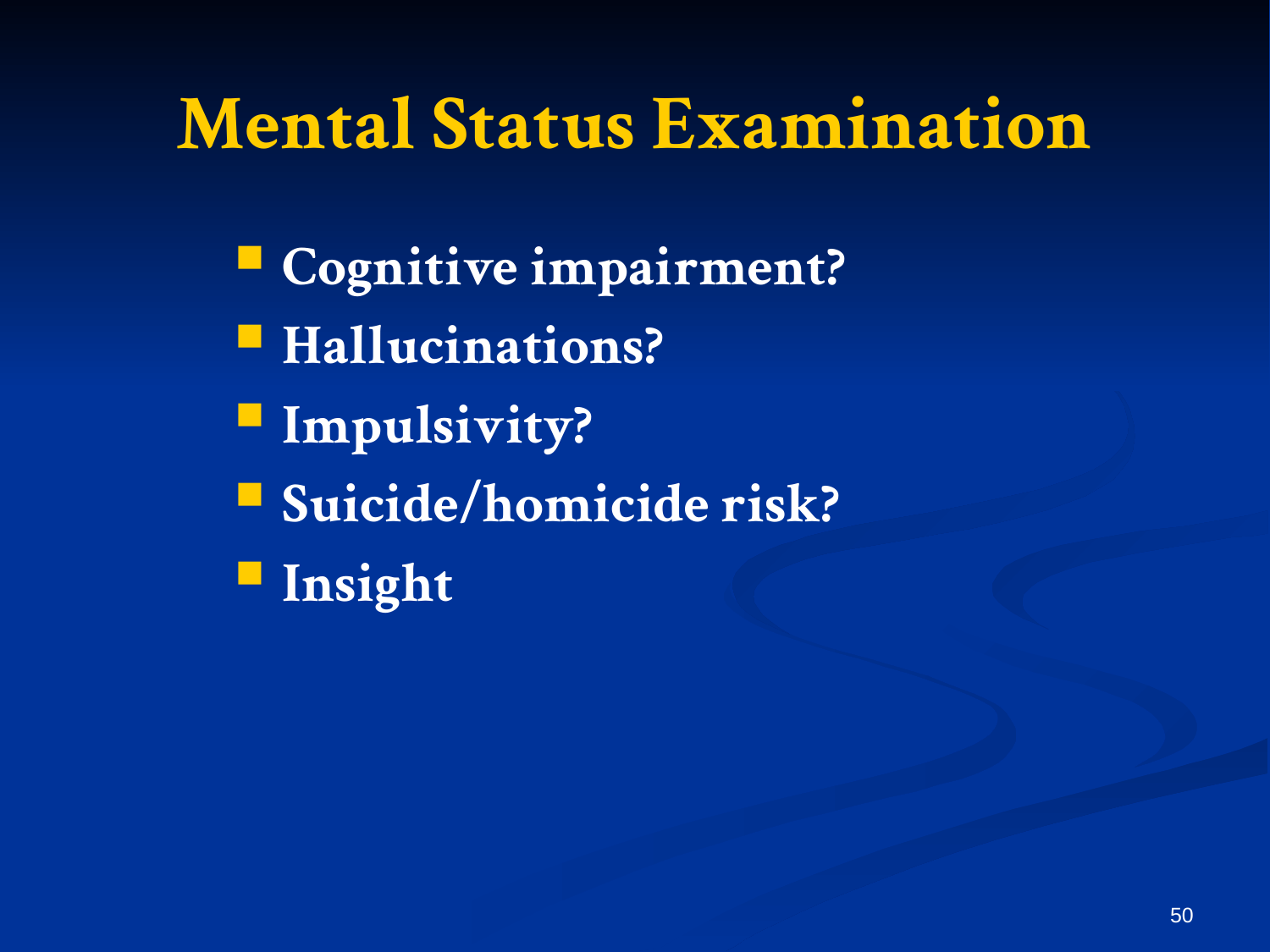

# Mental Status Examination
Cognitive impairment?
Hallucinations?
Impulsivity?
Suicide/homicide risk?
Insight
50